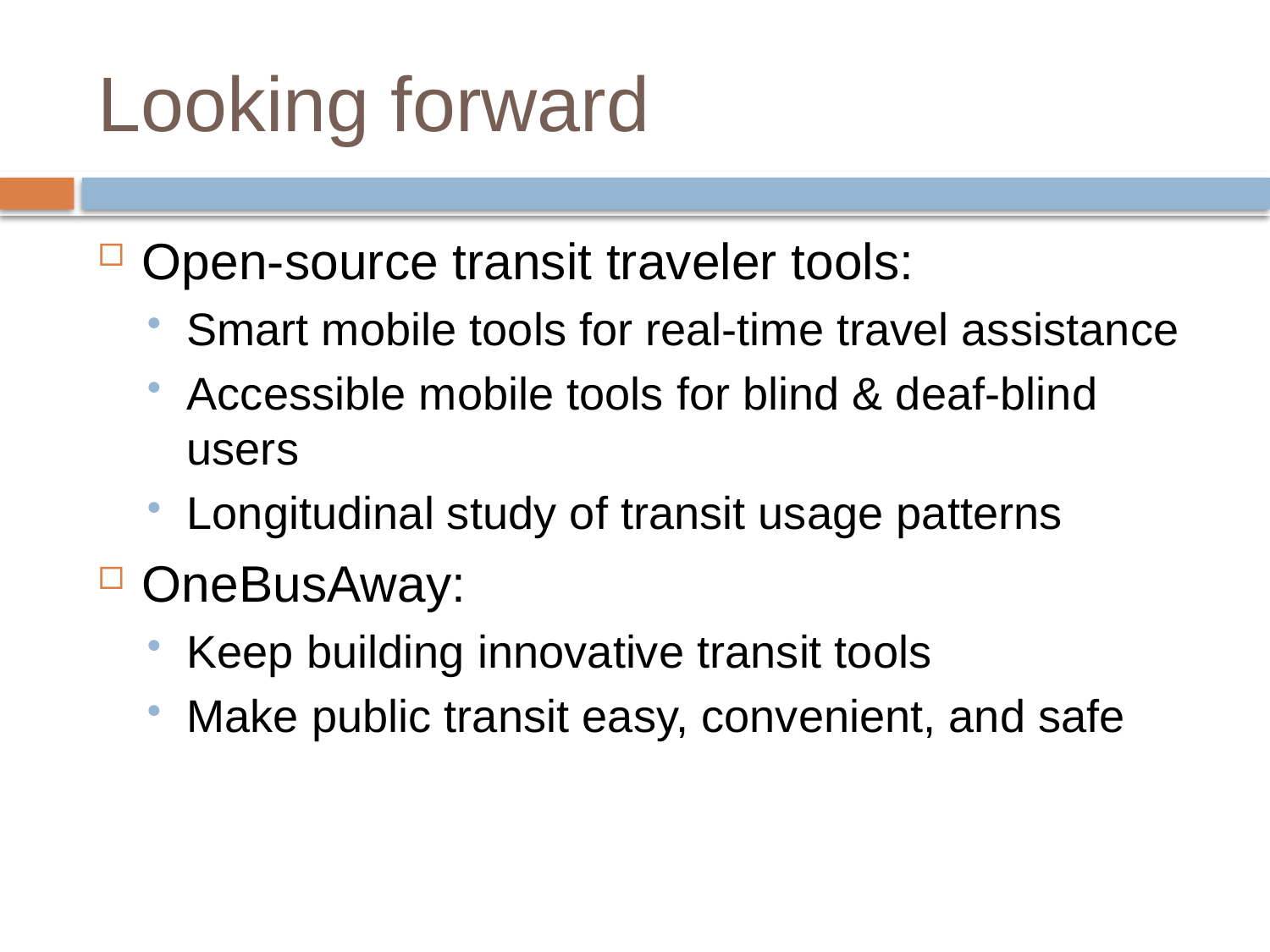

# Looking forward
Open-source transit traveler tools:
Smart mobile tools for real-time travel assistance
Accessible mobile tools for blind & deaf-blind users
Longitudinal study of transit usage patterns
OneBusAway:
Keep building innovative transit tools
Make public transit easy, convenient, and safe